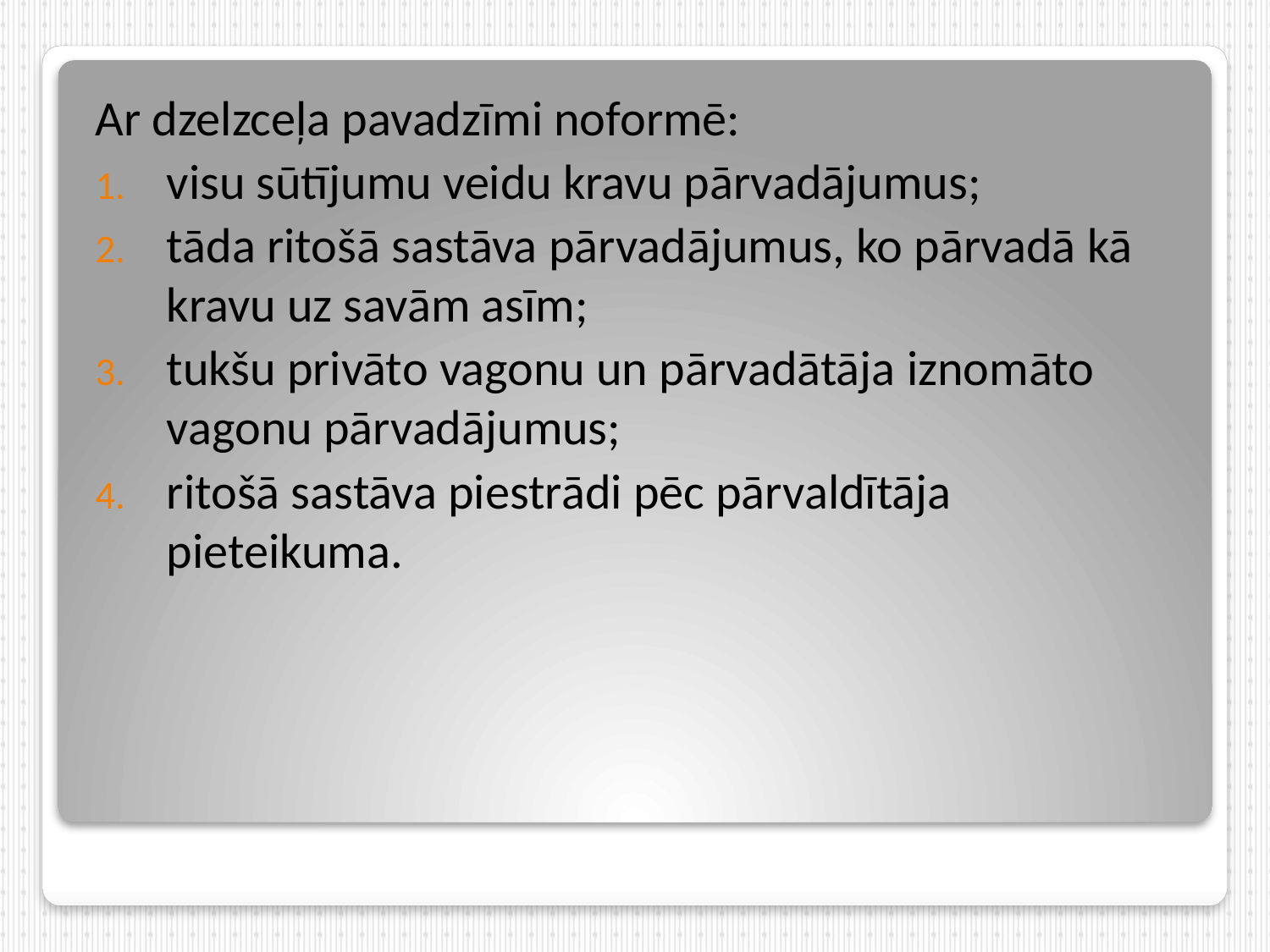

Ar dzelzceļa pavadzīmi noformē:
visu sūtījumu veidu kravu pārvadājumus;
tāda ritošā sastāva pārvadājumus, ko pārvadā kā kravu uz savām asīm;
tukšu privāto vagonu un pārvadātāja iznomāto vagonu pārvadājumus;
ritošā sastāva piestrādi pēc pārvaldītāja pieteikuma.

#